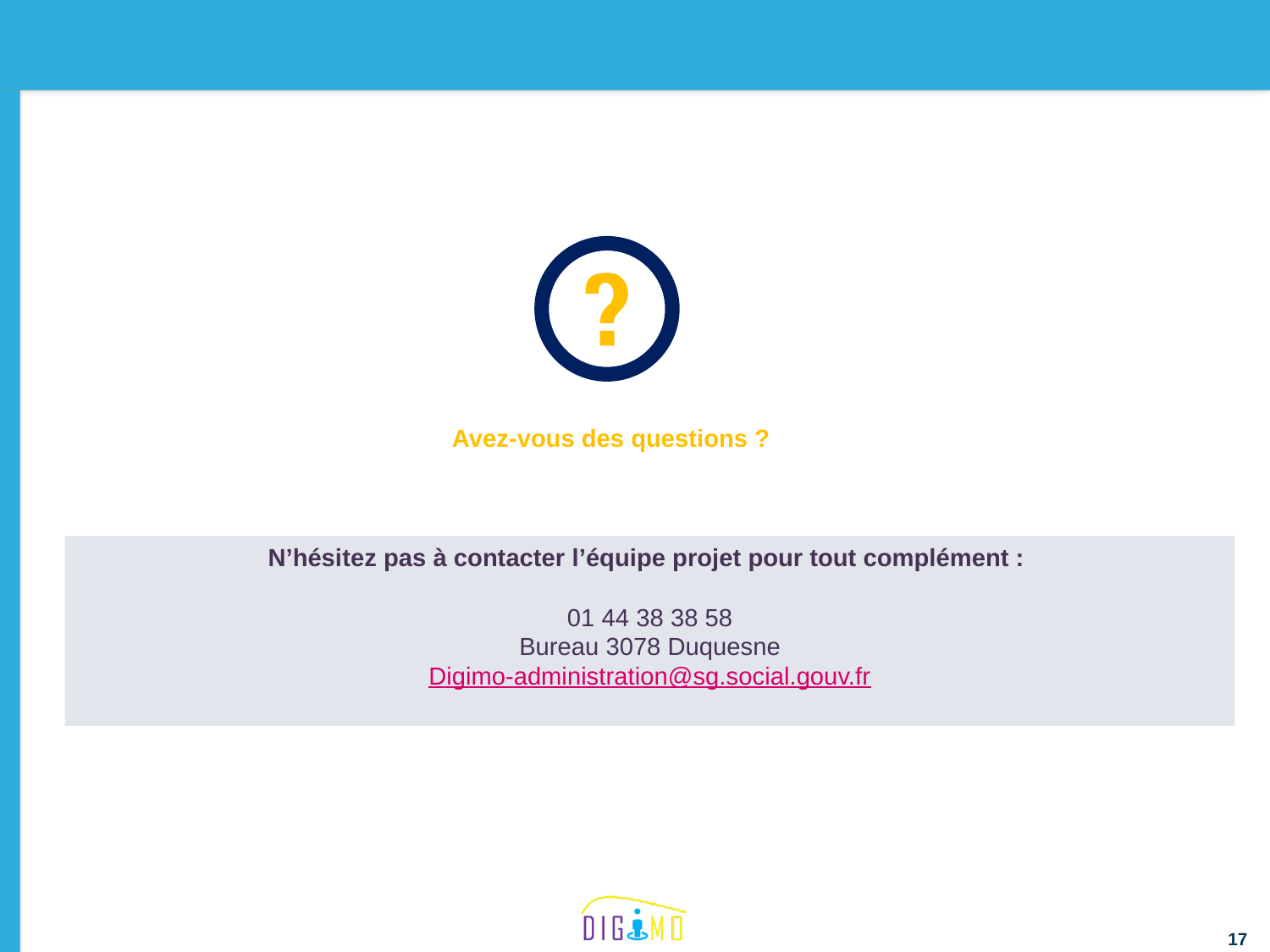

Avez-vous des questions ?
N’hésitez pas à contacter l’équipe projet pour tout complément :

01 44 38 38 58
Bureau 3078 Duquesne
Digimo-administration@sg.social.gouv.fr